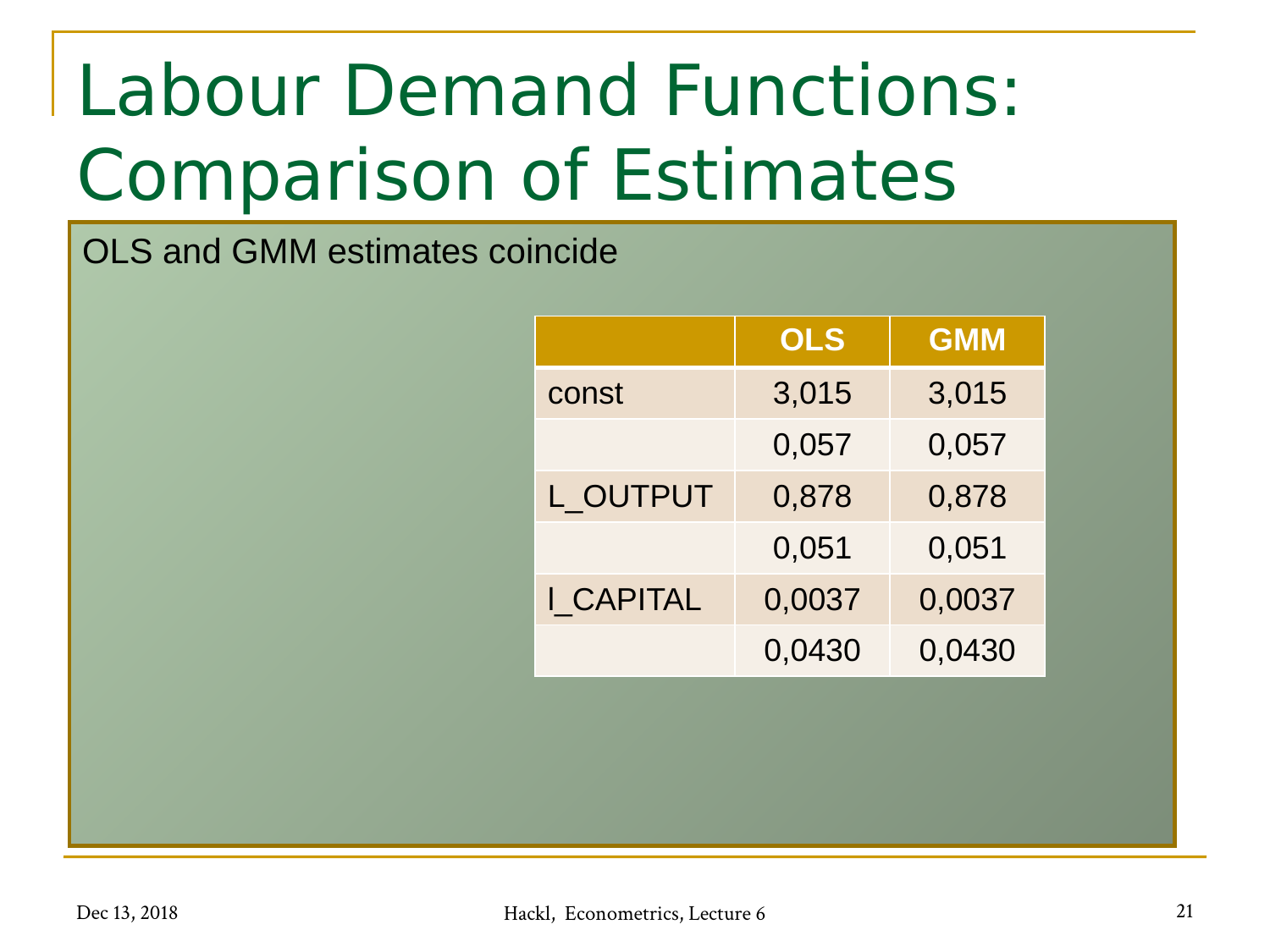

# Labour Demand Functions: Comparison of Estimates
OLS and GMM estimates coincide

|  | OLS | GMM |
| --- | --- | --- |
| const | 3,015 | 3,015 |
|  | 0,057 | 0,057 |
| L\_OUTPUT | 0,878 | 0,878 |
|  | 0,051 | 0,051 |
| l\_CAPITAL | 0,0037 | 0,0037 |
|  | 0,0430 | 0,0430 |
Dec 13, 2018
21
Hackl,  Econometrics, Lecture 6